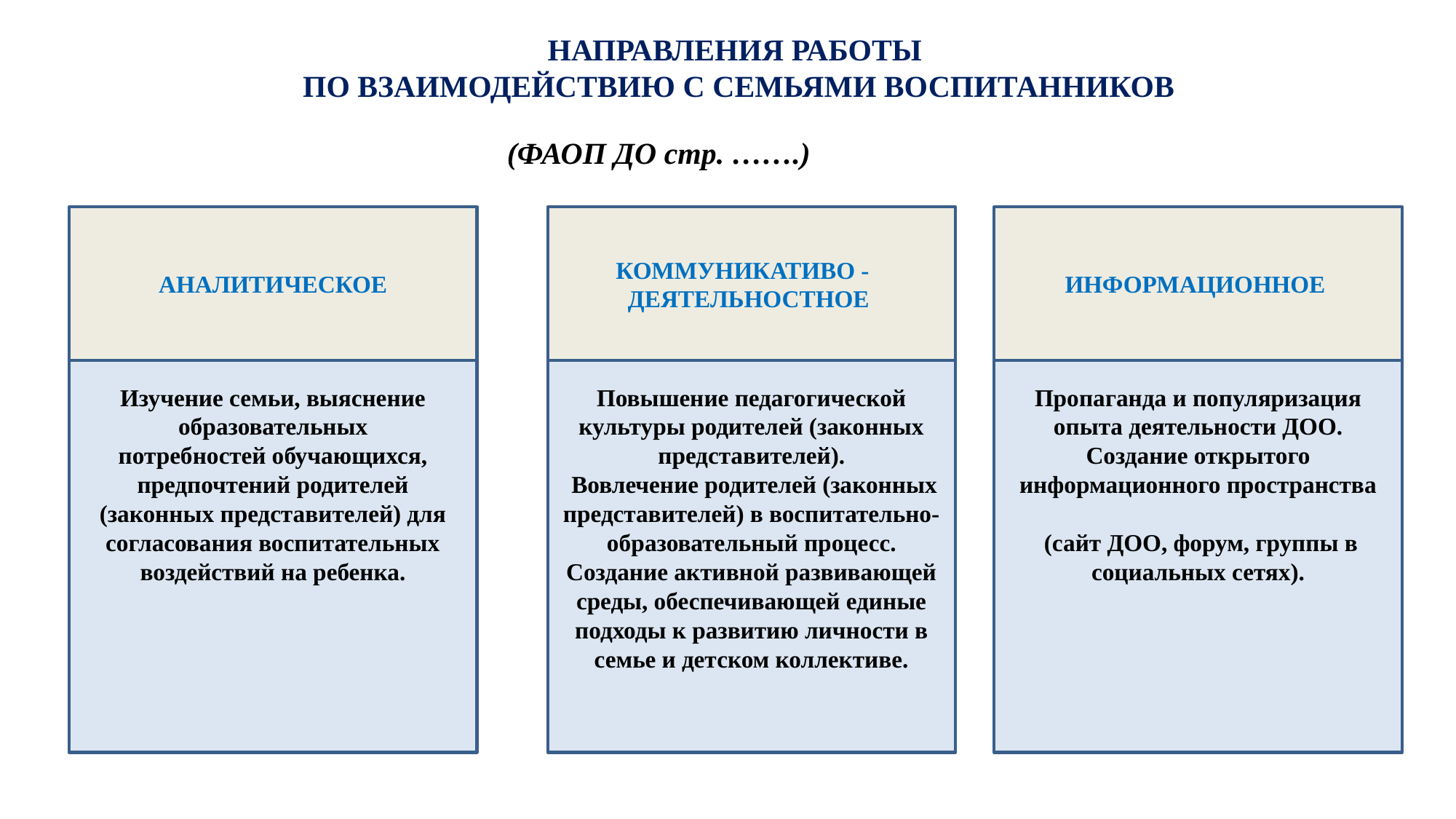

НАПРАВЛЕНИЯ РАБОТЫ
 ПО ВЗАИМОДЕЙСТВИЮ С СЕМЬЯМИ ВОСПИТАННИКОВ
(ФАОП ДО стр. …….)
ИНФОРМАЦИОННОЕ
КОММУНИКАТИВО -    ДЕЯТЕЛЬНОСТНОЕ
АНАЛИТИЧЕСКОЕ
Пропаганда и популяризация опыта деятельности ДОО.
Создание открытого информационного пространства

 (сайт ДОО, форум, группы в социальных сетях).

Повышение педагогической культуры родителей (законных представителей).
 Вовлечение родителей (законных представителей) в воспитательно-образовательный процесс. Создание активной развивающей среды, обеспечивающей единые подходы к развитию личности в семье и детском коллективе.

Изучение семьи, выяснение образовательных
потребностей обучающихся, предпочтений родителей (законных представителей) для согласования воспитательных воздействий на ребенка.